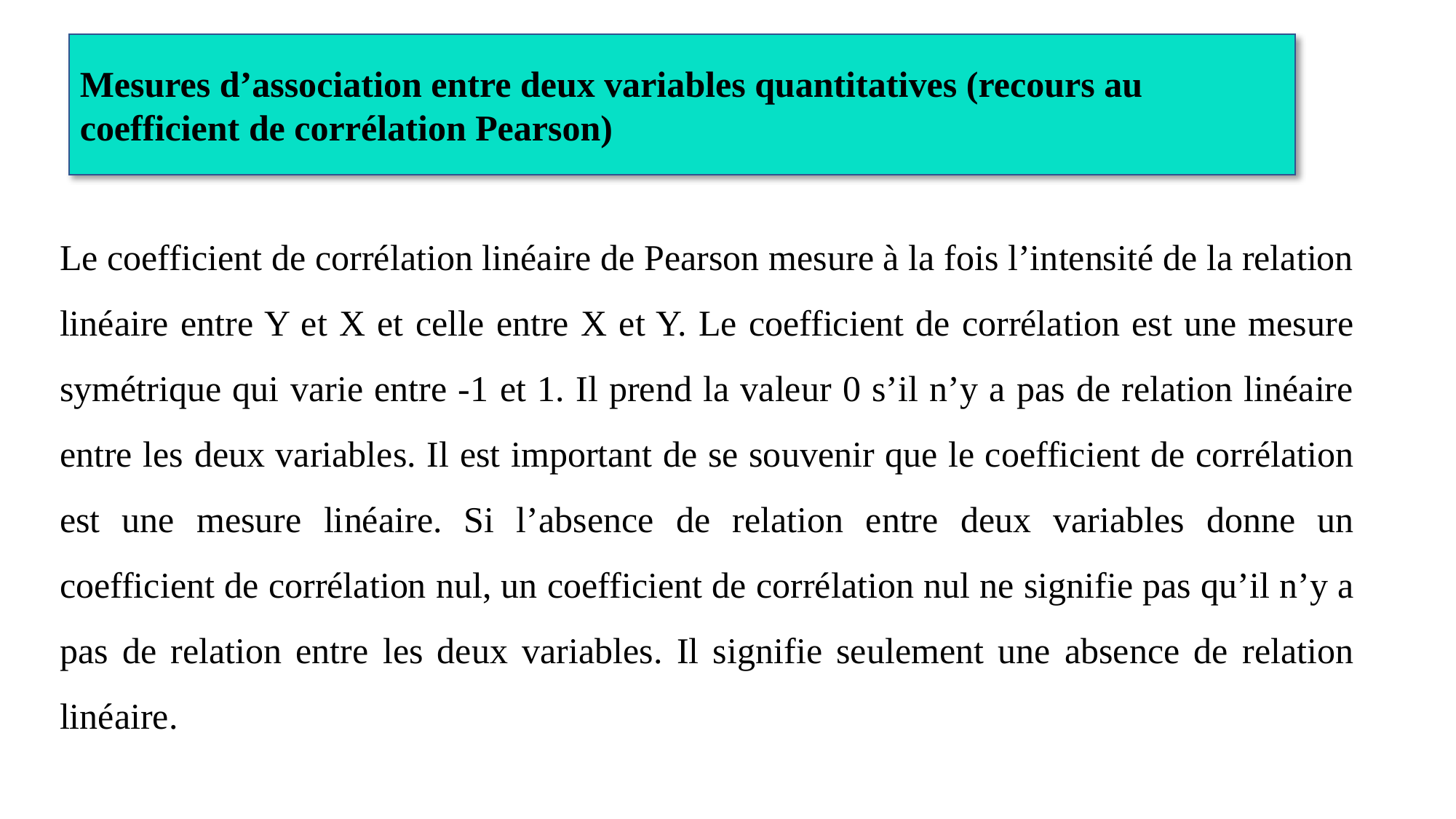

Mesures d’association entre deux variables quantitatives (recours au coefficient de corrélation Pearson)
Le coefficient de corrélation linéaire de Pearson mesure à la fois l’intensité de la relation linéaire entre Y et X et celle entre X et Y. Le coefficient de corrélation est une mesure symétrique qui varie entre -1 et 1. Il prend la valeur 0 s’il n’y a pas de relation linéaire entre les deux variables. Il est important de se souvenir que le coefficient de corrélation est une mesure linéaire. Si l’absence de relation entre deux variables donne un coefficient de corrélation nul, un coefficient de corrélation nul ne signifie pas qu’il n’y a pas de relation entre les deux variables. Il signifie seulement une absence de relation linéaire.